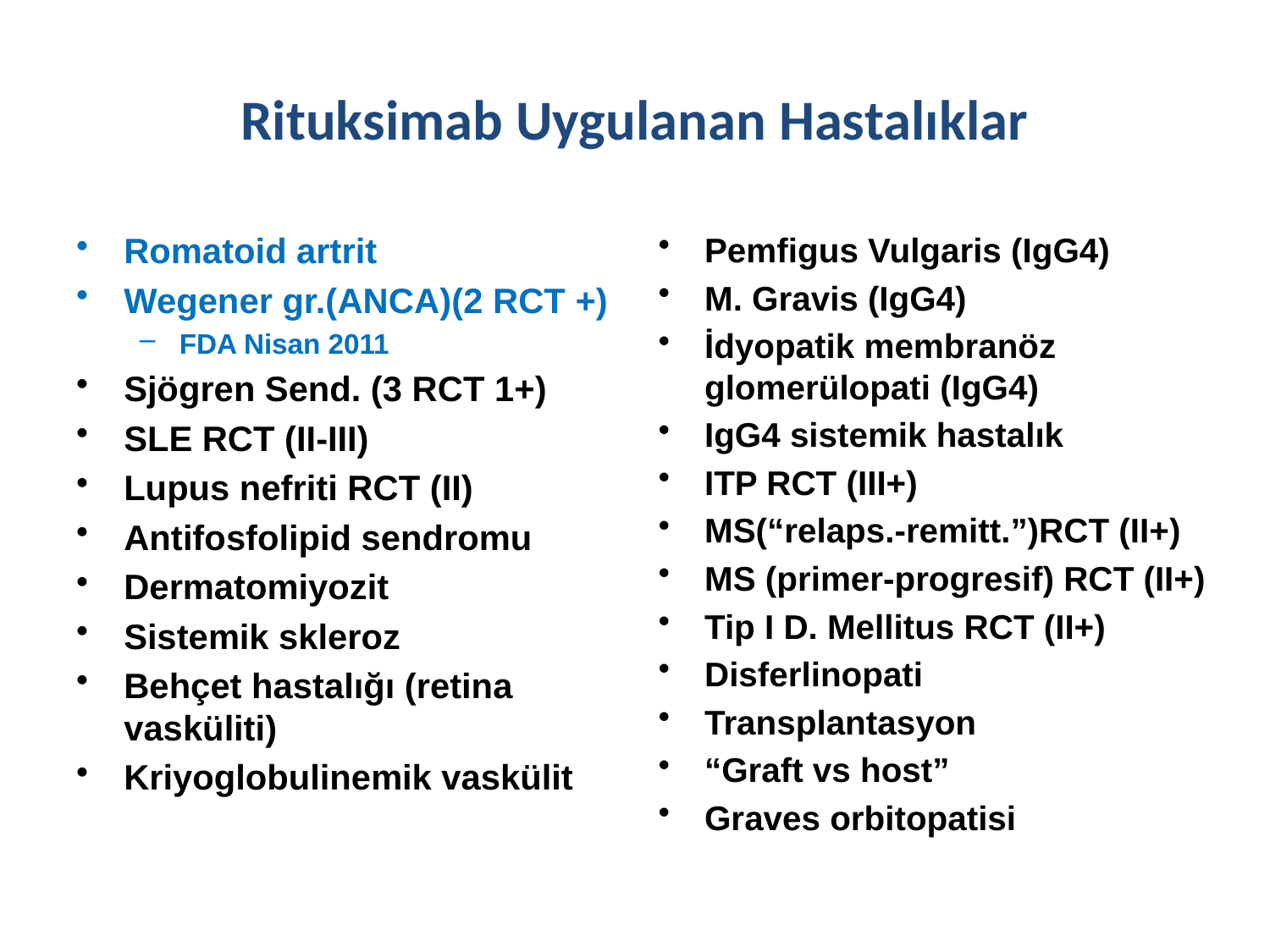

# Rituksimab Uygulanan Hastalıklar
Romatoid artrit
Wegener gr.(ANCA)(2 RCT +)
FDA Nisan 2011
Sjögren Send. (3 RCT 1+)
SLE RCT (II-III)
Lupus nefriti RCT (II)
Antifosfolipid sendromu
Dermatomiyozit
Sistemik skleroz
Behçet hastalığı (retina vasküliti)
Kriyoglobulinemik vaskülit

Pemfigus Vulgaris (IgG4)
M. Gravis (IgG4)
İdyopatik membranöz glomerülopati (IgG4)
IgG4 sistemik hastalık
ITP RCT (III+)
MS(“relaps.-remitt.”)RCT (II+)
MS (primer-progresif) RCT (II+)
Tip I D. Mellitus RCT (II+)
Disferlinopati
Transplantasyon
“Graft vs host”
Graves orbitopatisi